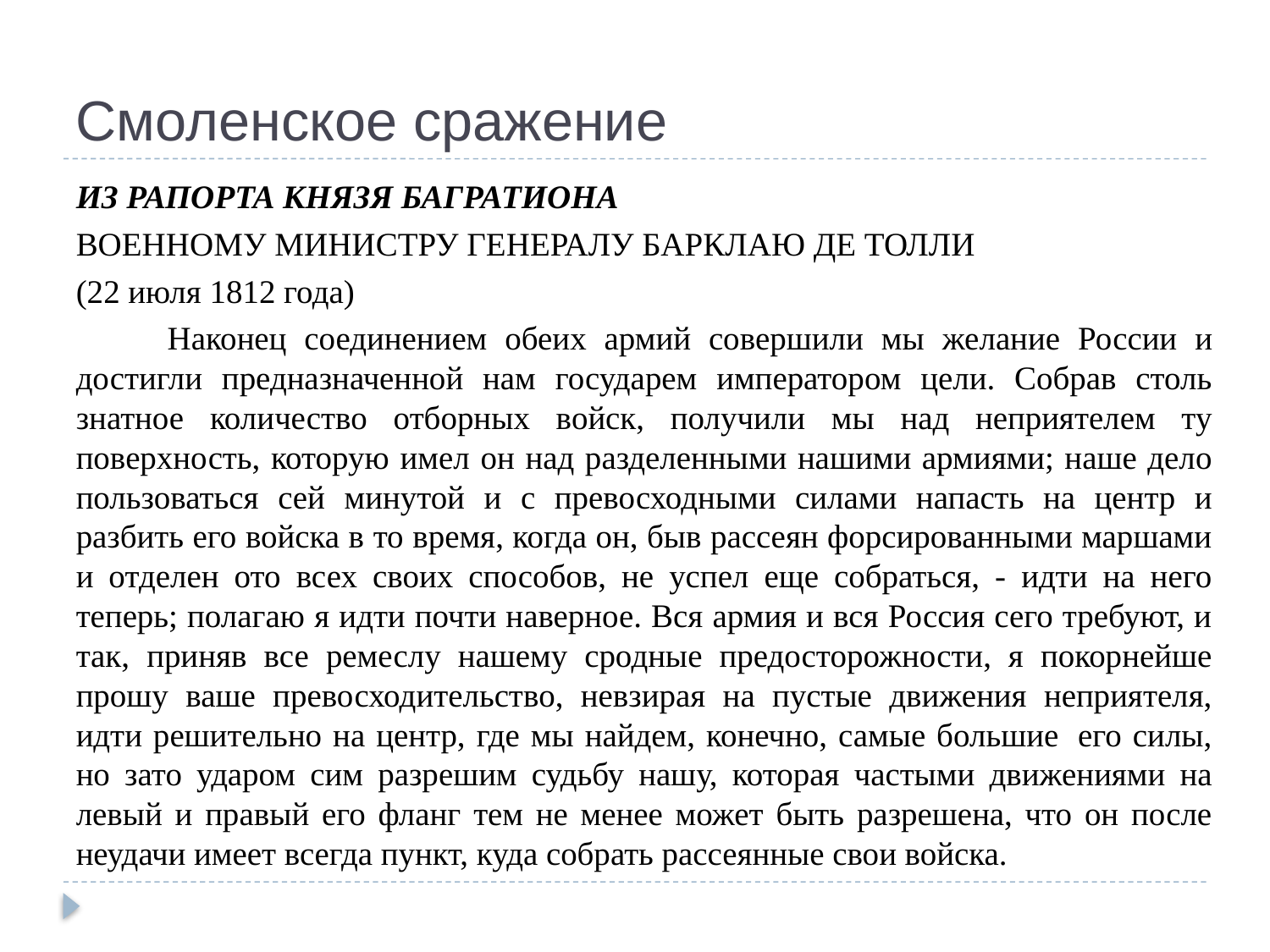

# Смоленское сражение
ИЗ РАПОРТА КНЯЗЯ БАГРАТИОНА
ВОЕННОМУ МИНИСТРУ ГЕНЕРАЛУ БАРКЛАЮ ДЕ ТОЛЛИ
(22 июля 1812 года)
	Наконец соединением обеих армий совершили мы желание России и достигли предназначенной нам государем императором цели. Собрав столь знатное количество отборных войск, получили мы над неприятелем ту поверхность, которую имел он над разделенными нашими армиями; наше дело пользоваться сей минутой и с превосходными силами напасть на центр и разбить его войска в то время, когда он, быв рассеян форсированными маршами и отделен ото всех своих способов, не успел еще собраться, - идти на него теперь; полагаю я идти почти наверное. Вся армия и вся Россия сего требуют, и так, приняв все ремеслу нашему сродные предосторожности, я покорнейше прошу ваше превосходительство, невзирая на пустые движения неприятеля, идти решительно на центр, где мы найдем, конечно, самые большие  его силы, но зато ударом сим разрешим судьбу нашу, которая частыми движениями на левый и правый его фланг тем не менее может быть разрешена, что он после неудачи имеет всегда пункт, куда собрать рассеянные свои войска.